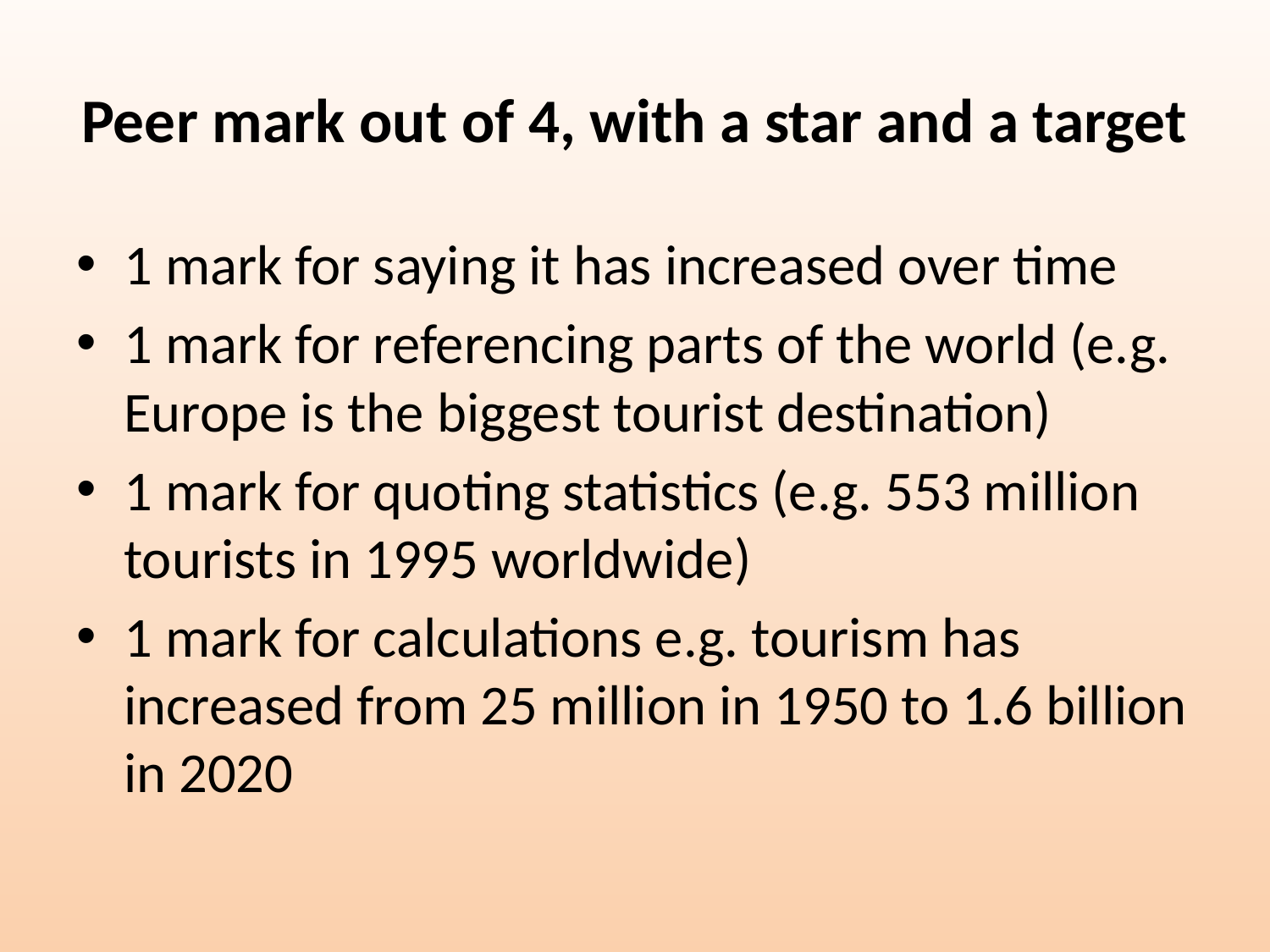

# Peer mark out of 4, with a star and a target
1 mark for saying it has increased over time
1 mark for referencing parts of the world (e.g. Europe is the biggest tourist destination)
1 mark for quoting statistics (e.g. 553 million tourists in 1995 worldwide)
1 mark for calculations e.g. tourism has increased from 25 million in 1950 to 1.6 billion in 2020